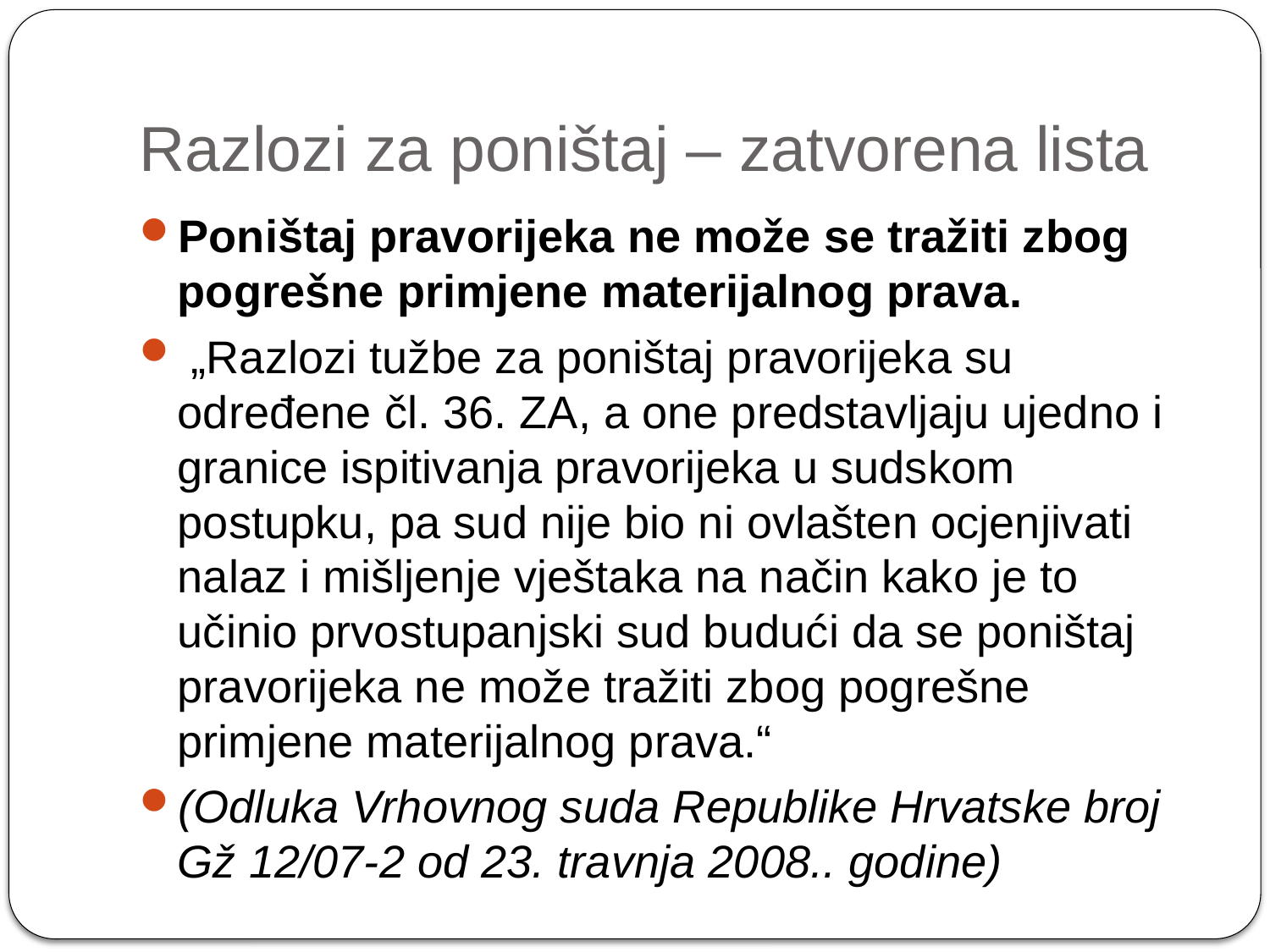

# Razlozi za poništaj – zatvorena lista
Poništaj pravorijeka ne može se tražiti zbog pogrešne primjene materijalnog prava.
 „Razlozi tužbe za poništaj pravorijeka su određene čl. 36. ZA, a one predstavljaju ujedno i granice ispitivanja pravorijeka u sudskom postupku, pa sud nije bio ni ovlašten ocjenjivati nalaz i mišljenje vještaka na način kako je to učinio prvostupanjski sud budući da se poništaj pravorijeka ne može tražiti zbog pogrešne primjene materijalnog prava.“
(Odluka Vrhovnog suda Republike Hrvatske broj Gž 12/07-2 od 23. travnja 2008.. godine)